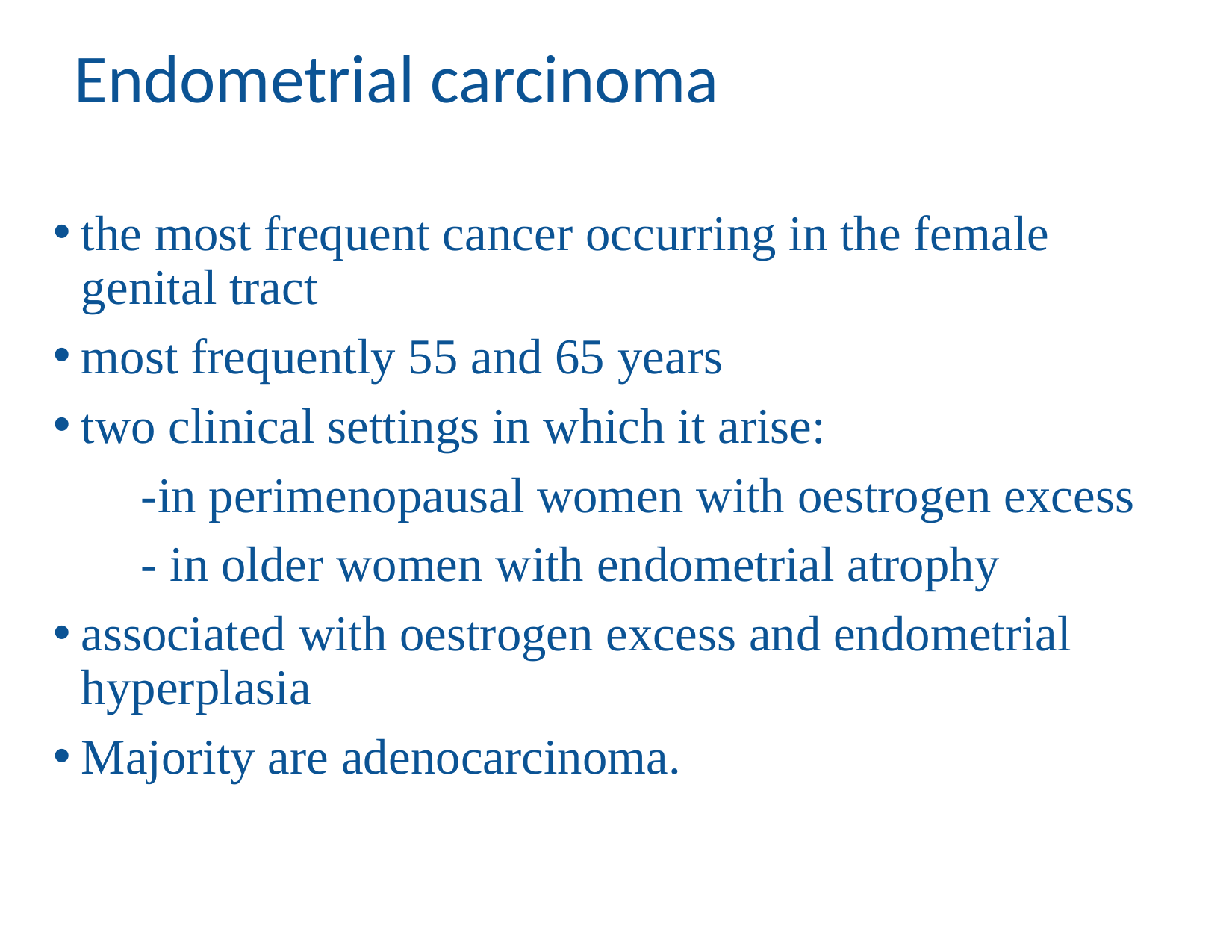

# Endometrial carcinoma
the most frequent cancer occurring in the female genital tract
most frequently 55 and 65 years
two clinical settings in which it arise:
       -in perimenopausal women with oestrogen excess
       - in older women with endometrial atrophy
associated with oestrogen excess and endometrial hyperplasia
Majority are adenocarcinoma.